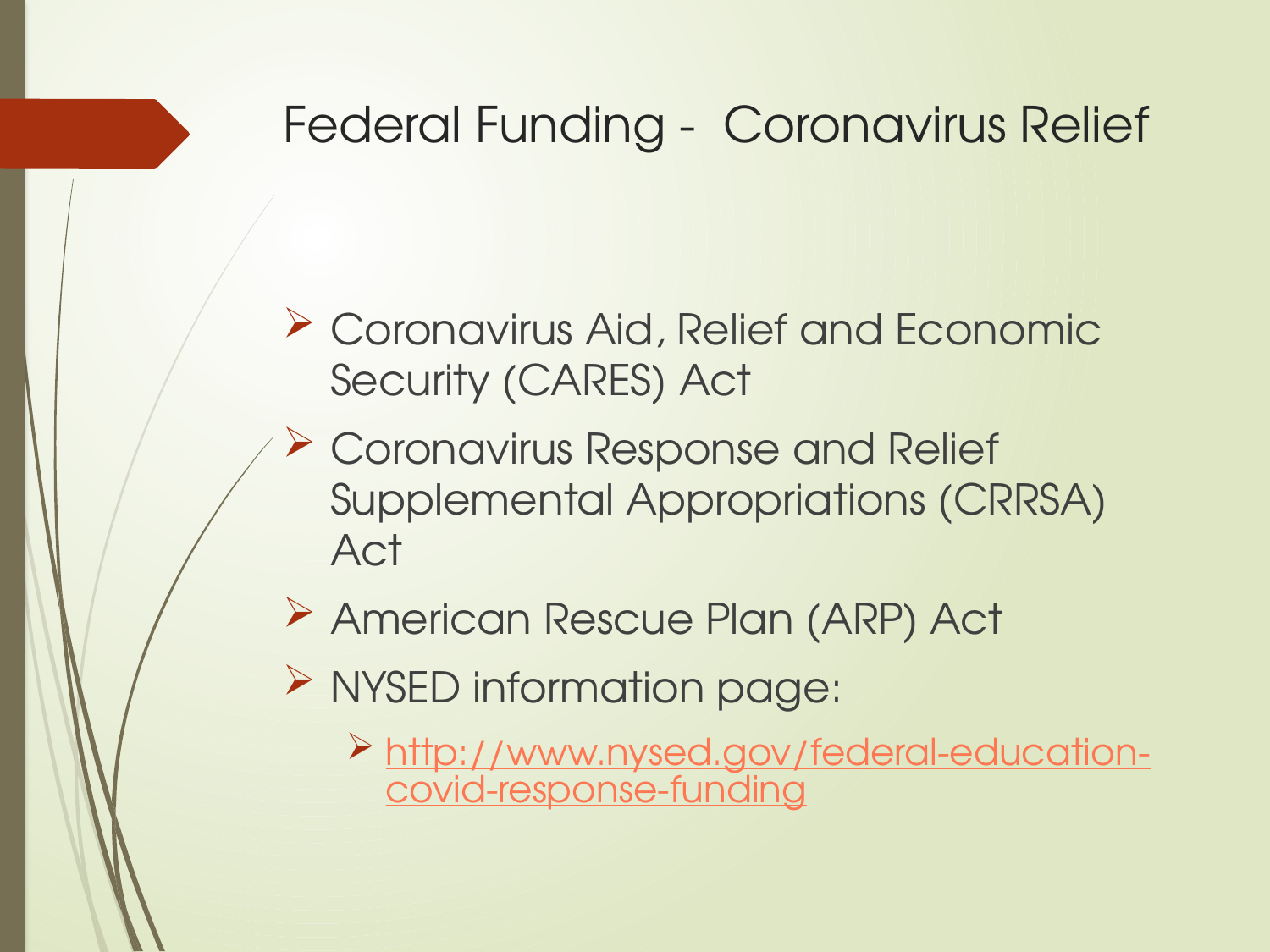

# Federal Funding -  Coronavirus Relief
Coronavirus Aid, Relief and Economic Security (CARES) Act
Coronavirus Response and Relief Supplemental Appropriations (CRRSA) Act
American Rescue Plan (ARP) Act
NYSED information page:
http://www.nysed.gov/federal-education-covid-response-funding